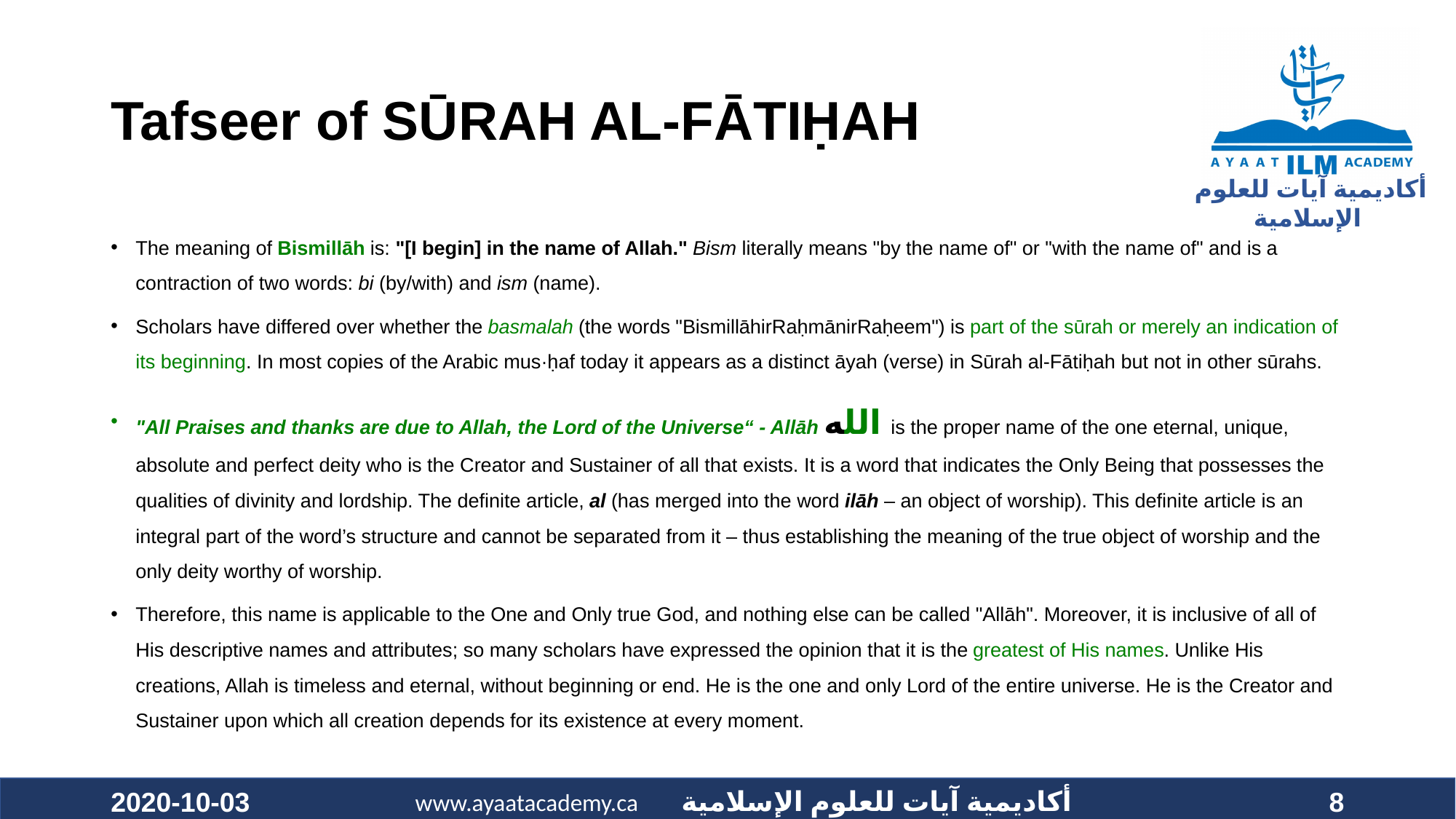

# Tafseer of SŪRAH AL-FĀTIḤAH
The meaning of Bismillāh is: "[I begin] in the name of Allah." Bism literally means "by the name of" or "with the name of" and is a contraction of two words: bi (by/with) and ism (name).
Scholars have differed over whether the basmalah (the words "BismillāhirRaḥmānirRaḥeem") is part of the sūrah or merely an indication of its beginning. In most copies of the Arabic mus·ḥaf today it appears as a distinct āyah (verse) in Sūrah al-Fātiḥah but not in other sūrahs.
"All Praises and thanks are due to Allah, the Lord of the Universe“ - Allāh الله is the proper name of the one eternal, unique, absolute and perfect deity who is the Creator and Sustainer of all that exists. It is a word that indicates the Only Being that possesses the qualities of divinity and lordship. The definite article, al (has merged into the word ilāh – an object of worship). This definite article is an integral part of the word’s structure and cannot be separated from it – thus establishing the meaning of the true object of worship and the only deity worthy of worship.
Therefore, this name is applicable to the One and Only true God, and nothing else can be called "Allāh". Moreover, it is inclusive of all of His descriptive names and attributes; so many scholars have expressed the opinion that it is the greatest of His names. Unlike His creations, Allah is timeless and eternal, without beginning or end. He is the one and only Lord of the entire universe. He is the Creator and Sustainer upon which all creation depends for its existence at every moment.
2020-10-03
8